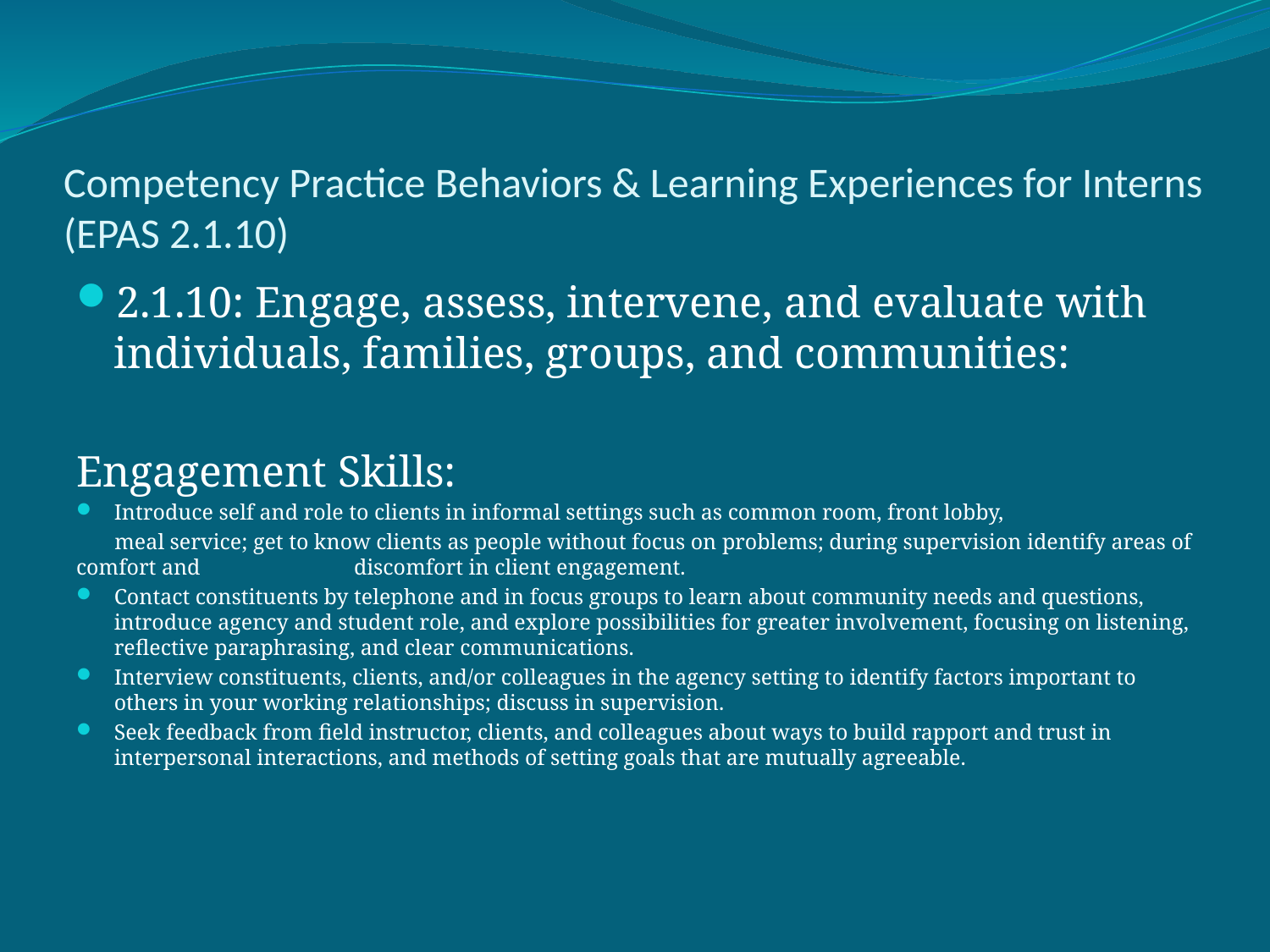

# Competency Practice Behaviors & Learning Experiences for Interns (EPAS 2.1.10)
2.1.10: Engage, assess, intervene, and evaluate with individuals, families, groups, and communities:

Engagement Skills:
Introduce self and role to clients in informal settings such as common room, front lobby,
       meal service; get to know clients as people without focus on problems; during supervision identify areas of comfort and                            discomfort in client engagement.
Contact constituents by telephone and in focus groups to learn about community needs and questions, introduce agency and student role, and explore possibilities for greater involvement, focusing on listening, reflective paraphrasing, and clear communications.
Interview constituents, clients, and/or colleagues in the agency setting to identify factors important to others in your working relationships; discuss in supervision.
Seek feedback from field instructor, clients, and colleagues about ways to build rapport and trust in interpersonal interactions, and methods of setting goals that are mutually agreeable.